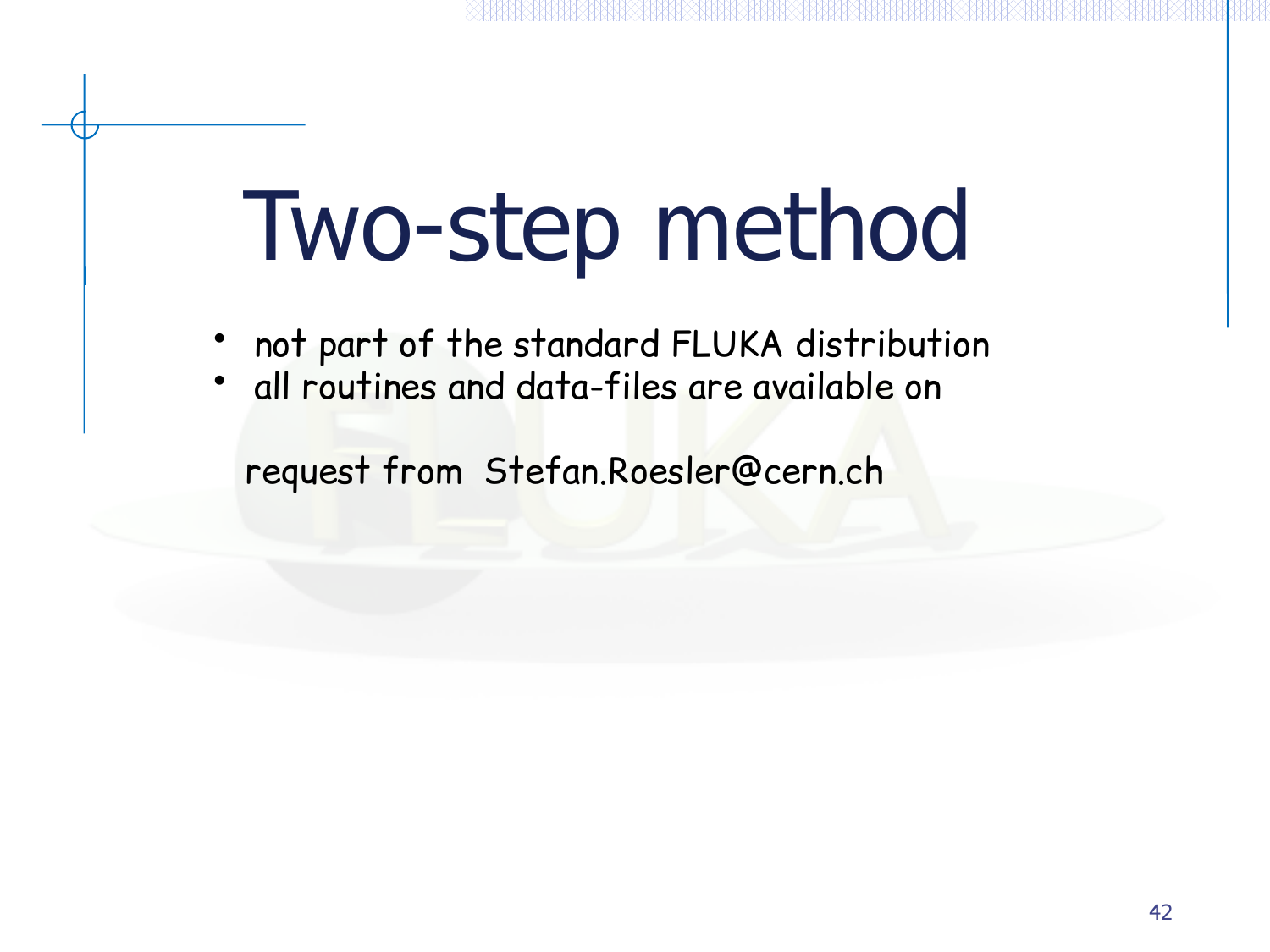

Two-step method

 not part of the standard FLUKA distribution
 all routines and data-files are available on
   request from  Stefan.Roesler@cern.ch

42